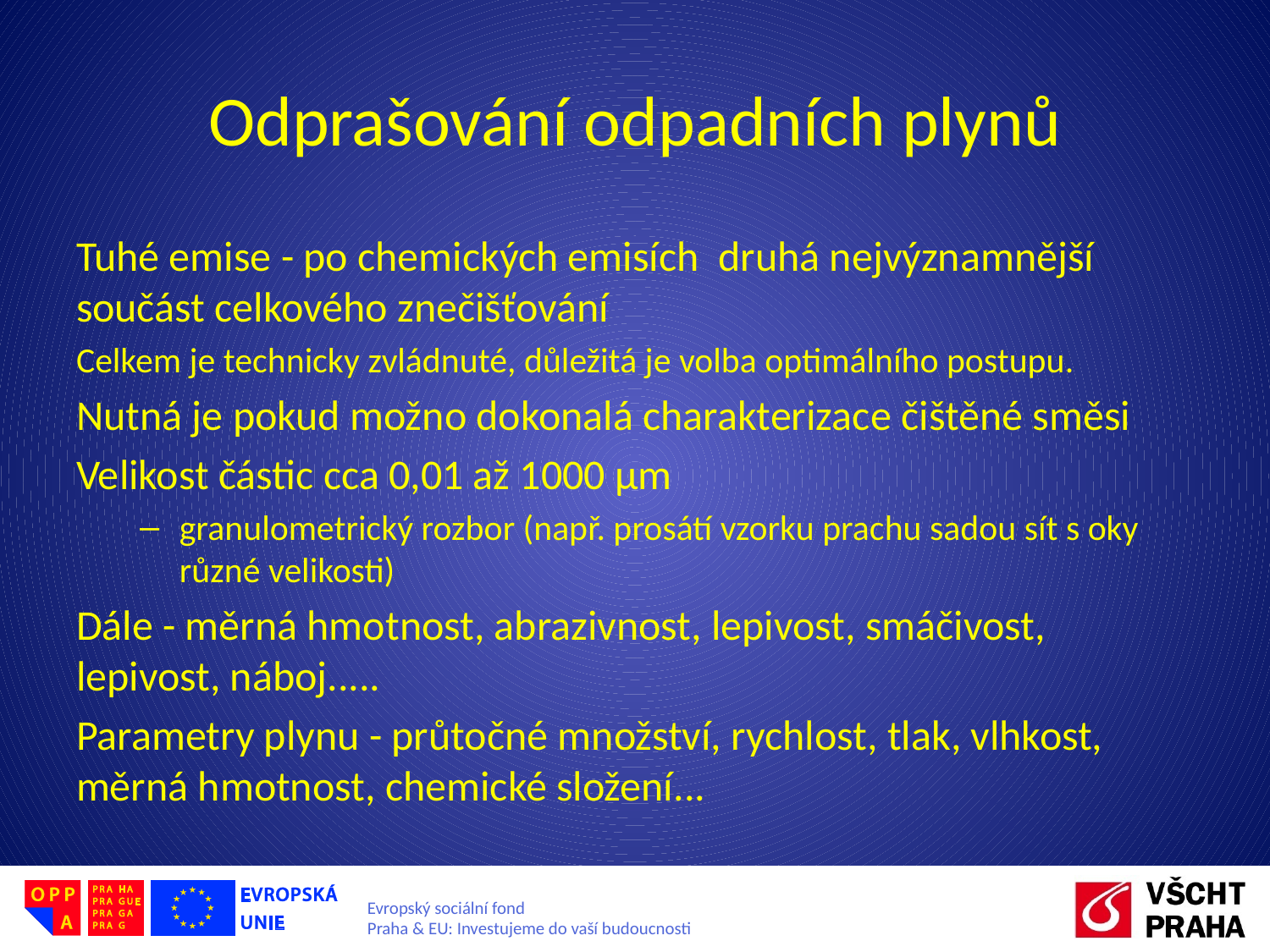

# Odprašování odpadních plynů
Tuhé emise - po chemických emisích  druhá nejvýznamnější součást celkového znečišťování
Celkem je technicky zvládnuté, důležitá je volba optimálního postupu.
Nutná je pokud možno dokonalá charakterizace čištěné směsi
Velikost částic cca 0,01 až 1000 µm
granulometrický rozbor (např. prosátí vzorku prachu sadou sít s oky různé velikosti)
Dále - měrná hmotnost, abrazivnost, lepivost, smáčivost, lepivost, náboj.....
Parametry plynu - průtočné množství, rychlost, tlak, vlhkost, měrná hmotnost, chemické složení...